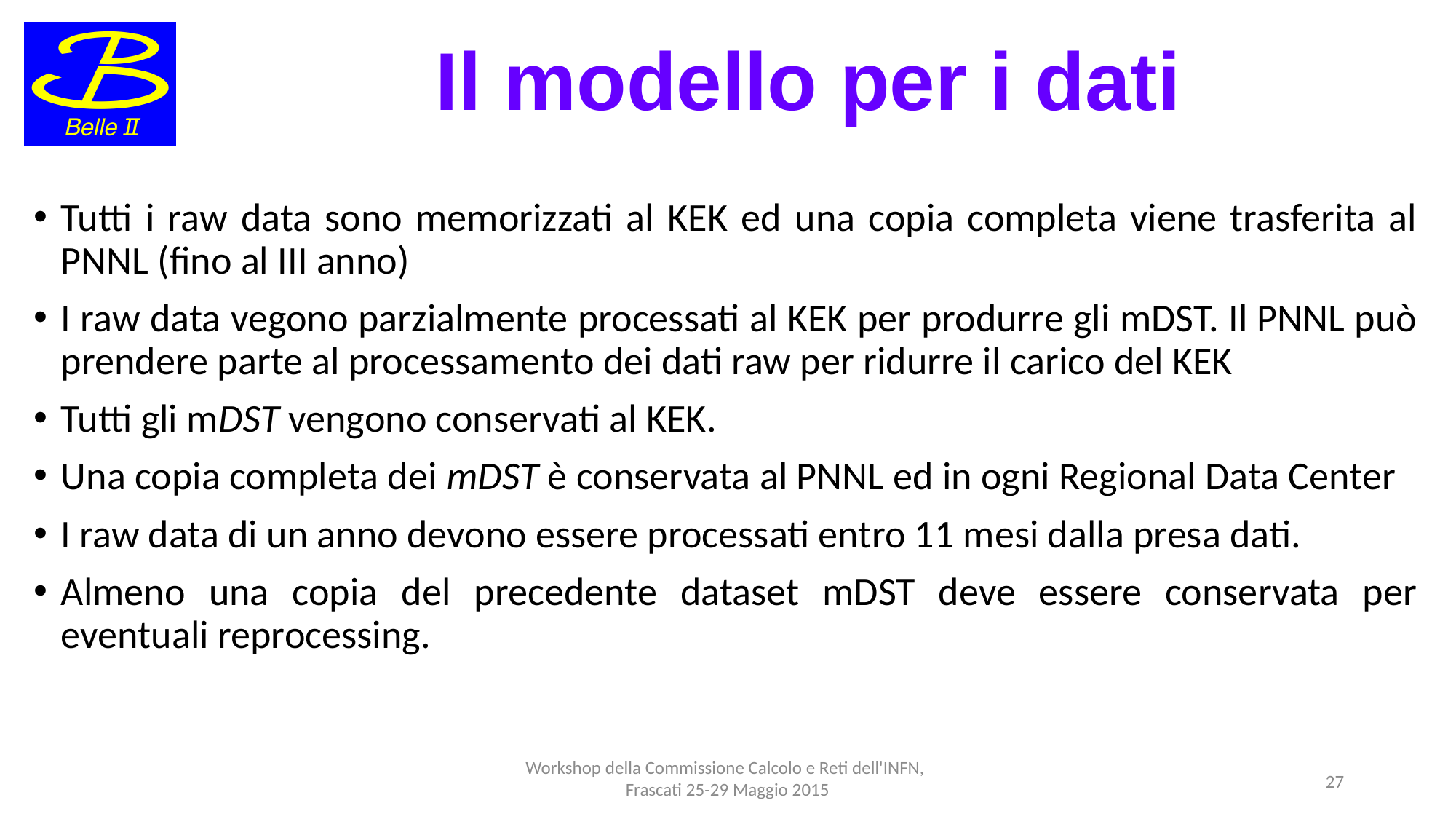

# Il modello per i dati
Tutti i raw data sono memorizzati al KEK ed una copia completa viene trasferita al PNNL (fino al III anno)
I raw data vegono parzialmente processati al KEK per produrre gli mDST. Il PNNL può prendere parte al processamento dei dati raw per ridurre il carico del KEK
Tutti gli mDST vengono conservati al KEK.
Una copia completa dei mDST è conservata al PNNL ed in ogni Regional Data Center
I raw data di un anno devono essere processati entro 11 mesi dalla presa dati.
Almeno una copia del precedente dataset mDST deve essere conservata per eventuali reprocessing.

Workshop della Commissione Calcolo e Reti dell'INFN,
Frascati 25-29 Maggio 2015
27